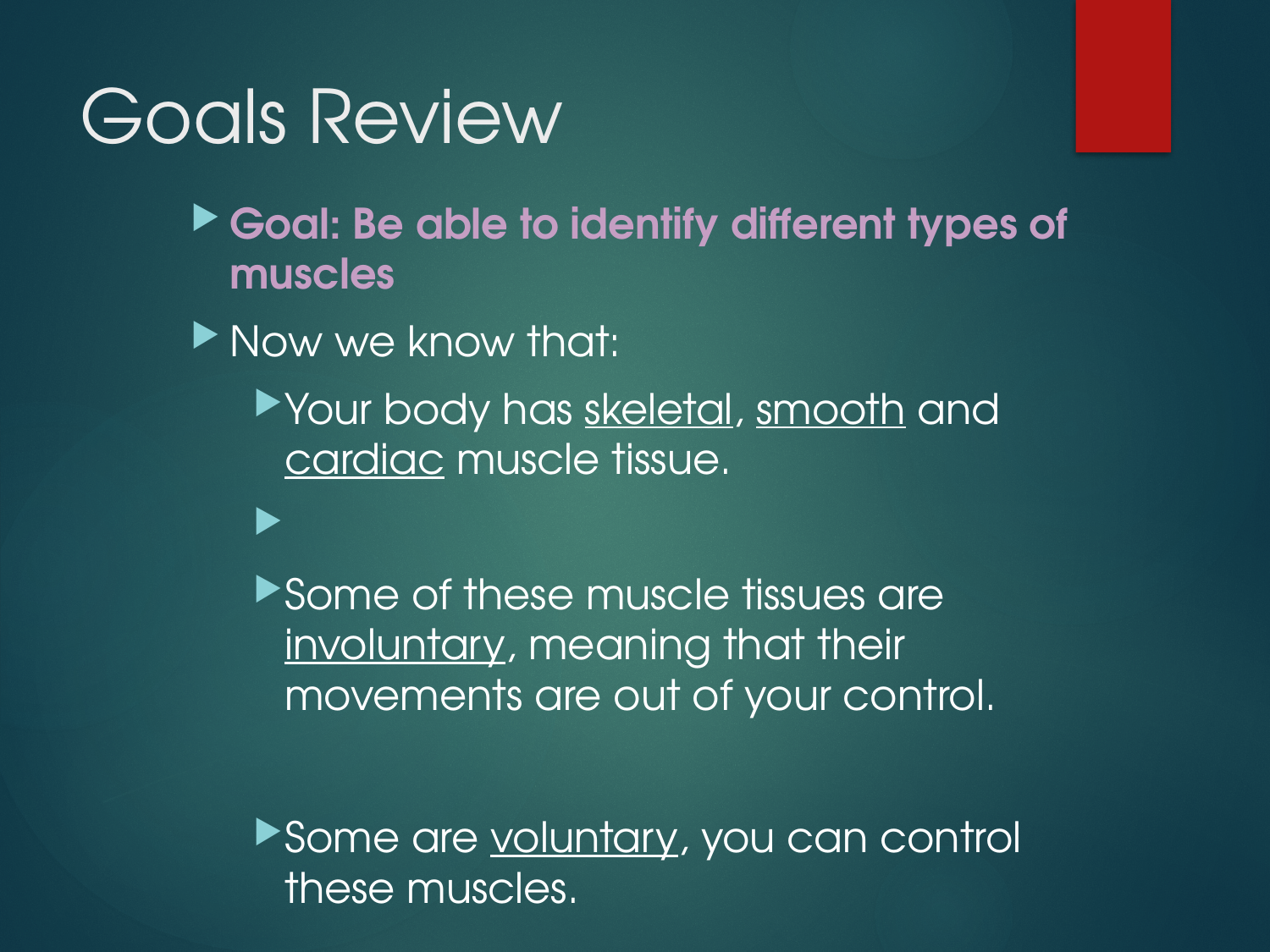

# Goals Review
Goal: Be able to identify different types of muscles
Now we know that:
Your body has skeletal, smooth and cardiac muscle tissue.

Some of these muscle tissues are involuntary, meaning that their movements are out of your control.

Some are voluntary, you can control these muscles.